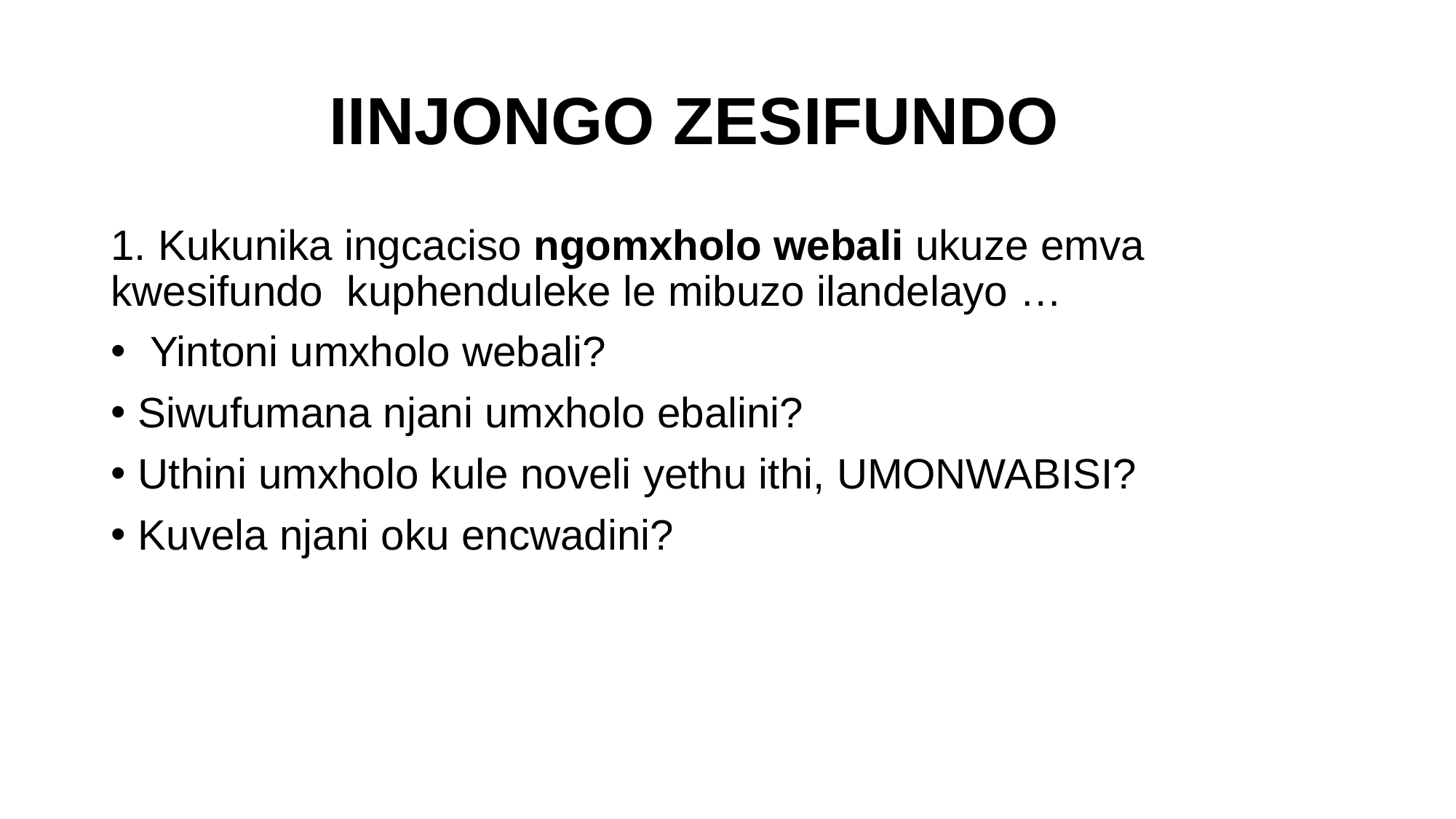

# IINJONGO ZESIFUNDO
1. Kukunika ingcaciso ngomxholo webali ukuze emva kwesifundo  kuphenduleke le mibuzo ilandelayo …
 Yintoni umxholo webali?
Siwufumana njani umxholo ebalini?
Uthini umxholo kule noveli yethu ithi, UMONWABISI?
Kuvela njani oku encwadini?